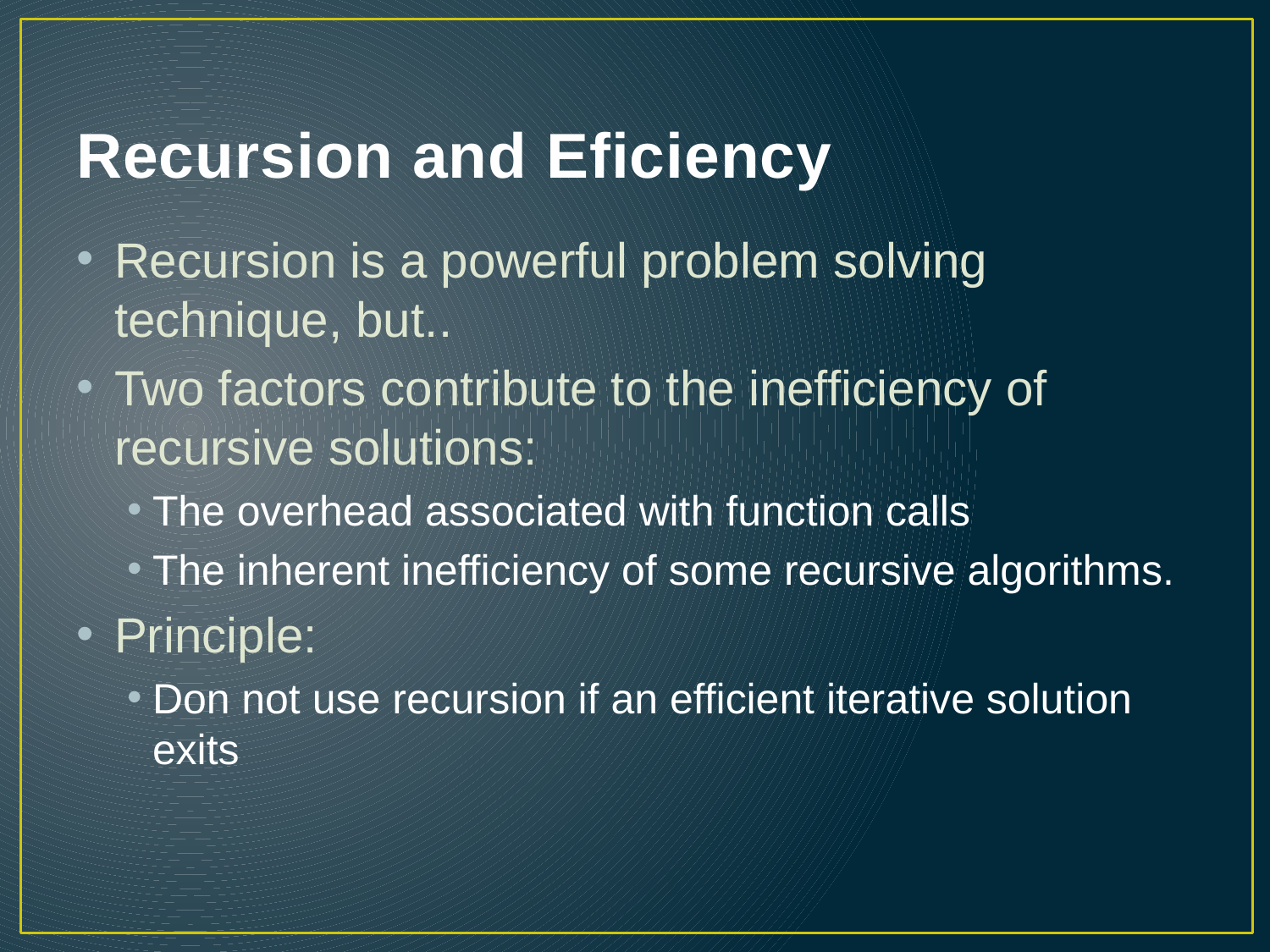

# Recursion and Eficiency
Recursion is a powerful problem solving technique, but..
Two factors contribute to the inefficiency of recursive solutions:
The overhead associated with function calls
The inherent inefficiency of some recursive algorithms.
Principle:
Don not use recursion if an efficient iterative solution exits